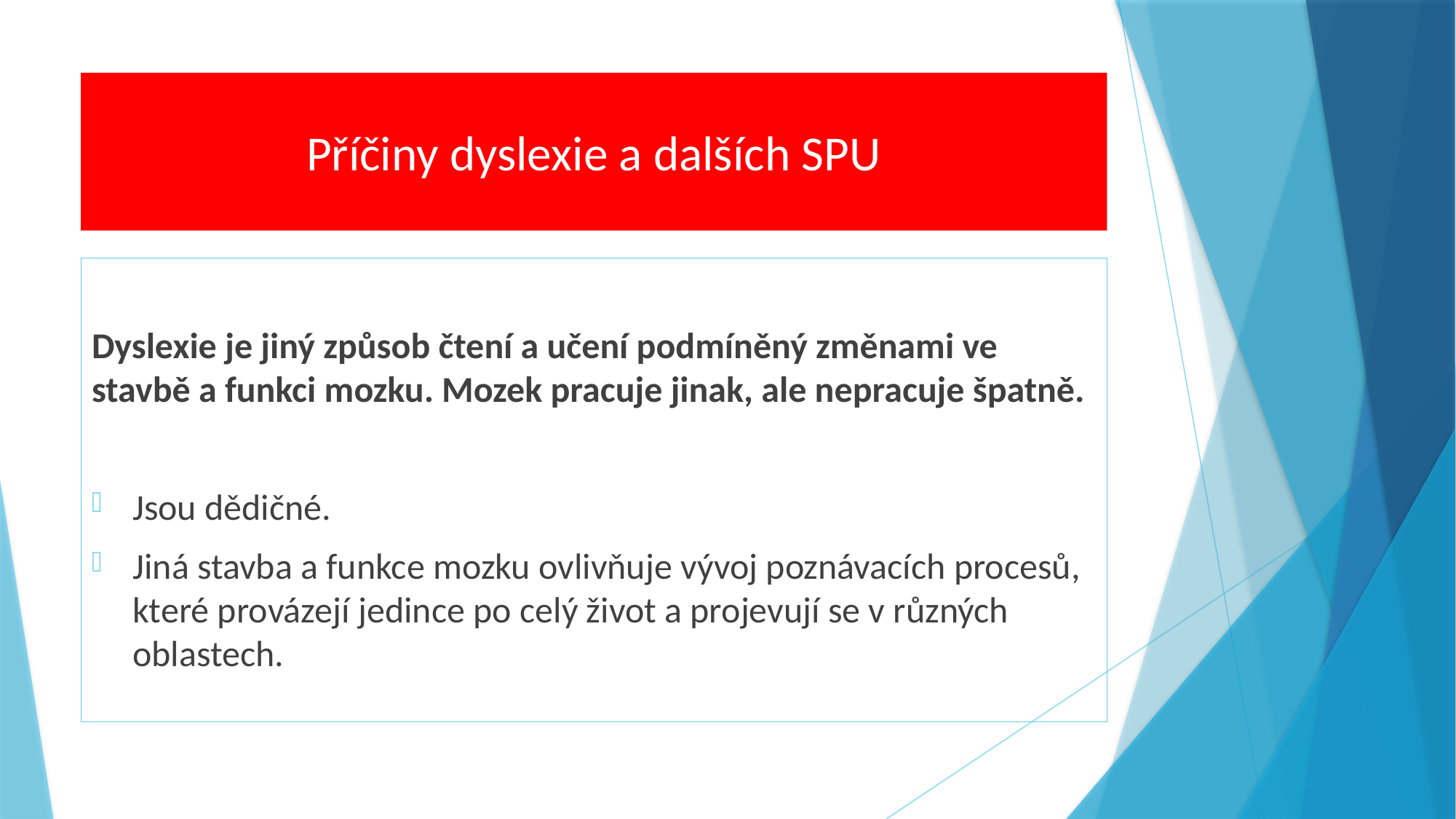

# Příčiny dyslexie a dalších SPU

Dyslexie je jiný způsob čtení a učení podmíněný změnami ve stavbě a funkci mozku. Mozek pracuje jinak, ale nepracuje špatně.

Jsou dědičné.
Jiná stavba a funkce mozku ovlivňuje vývoj poznávacích procesů, které provázejí jedince po celý život a projevují se v různých oblastech.